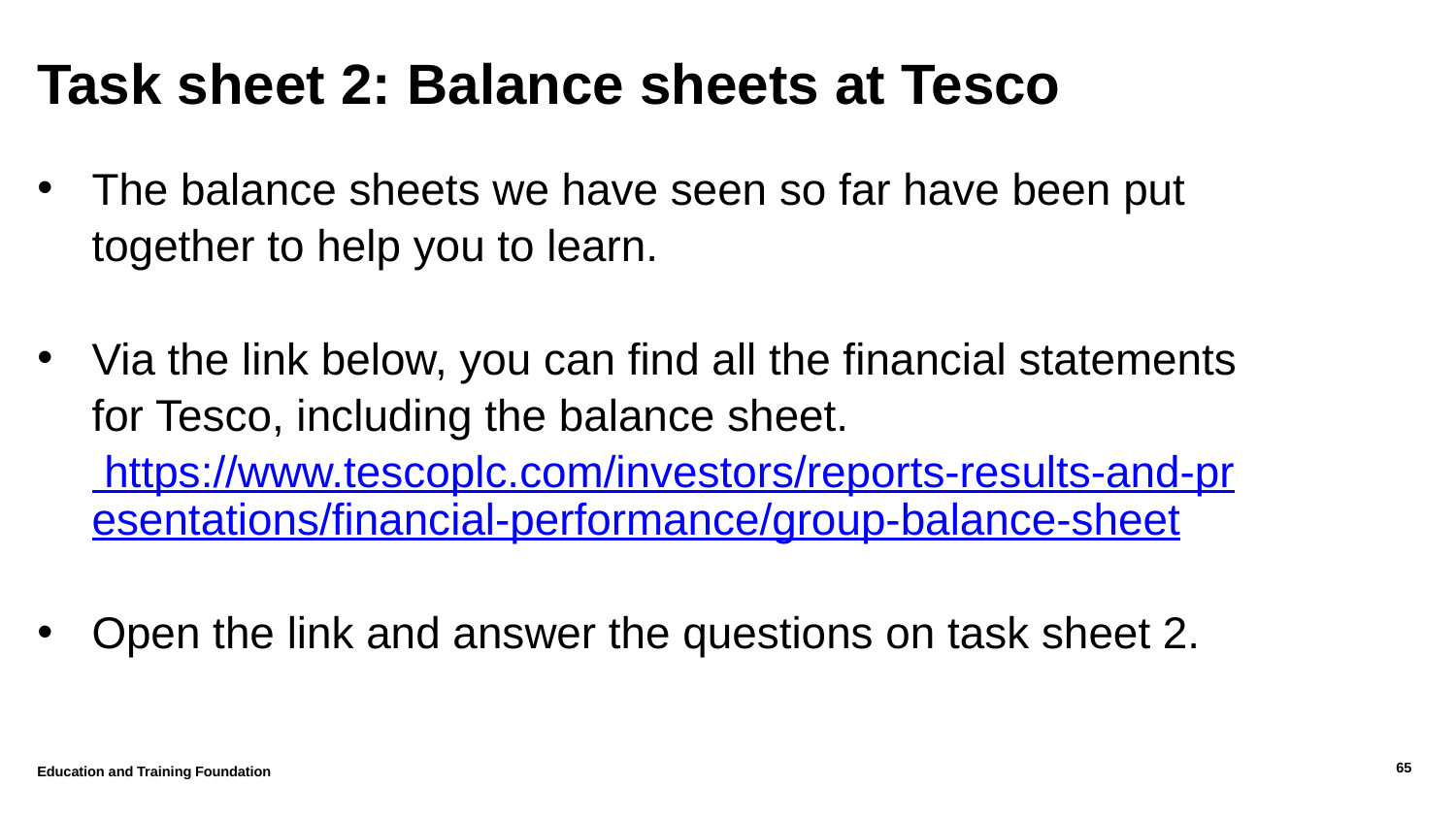

# Task sheet 2: Balance sheets at Tesco
The balance sheets we have seen so far have been put together to help you to learn.

Via the link below, you can find all the financial statements for Tesco, including the balance sheet. https://www.tescoplc.com/investors/reports-results-and-presentations/financial-performance/group-balance-sheet

Open the link and answer the questions on task sheet 2.

Education and Training Foundation
65